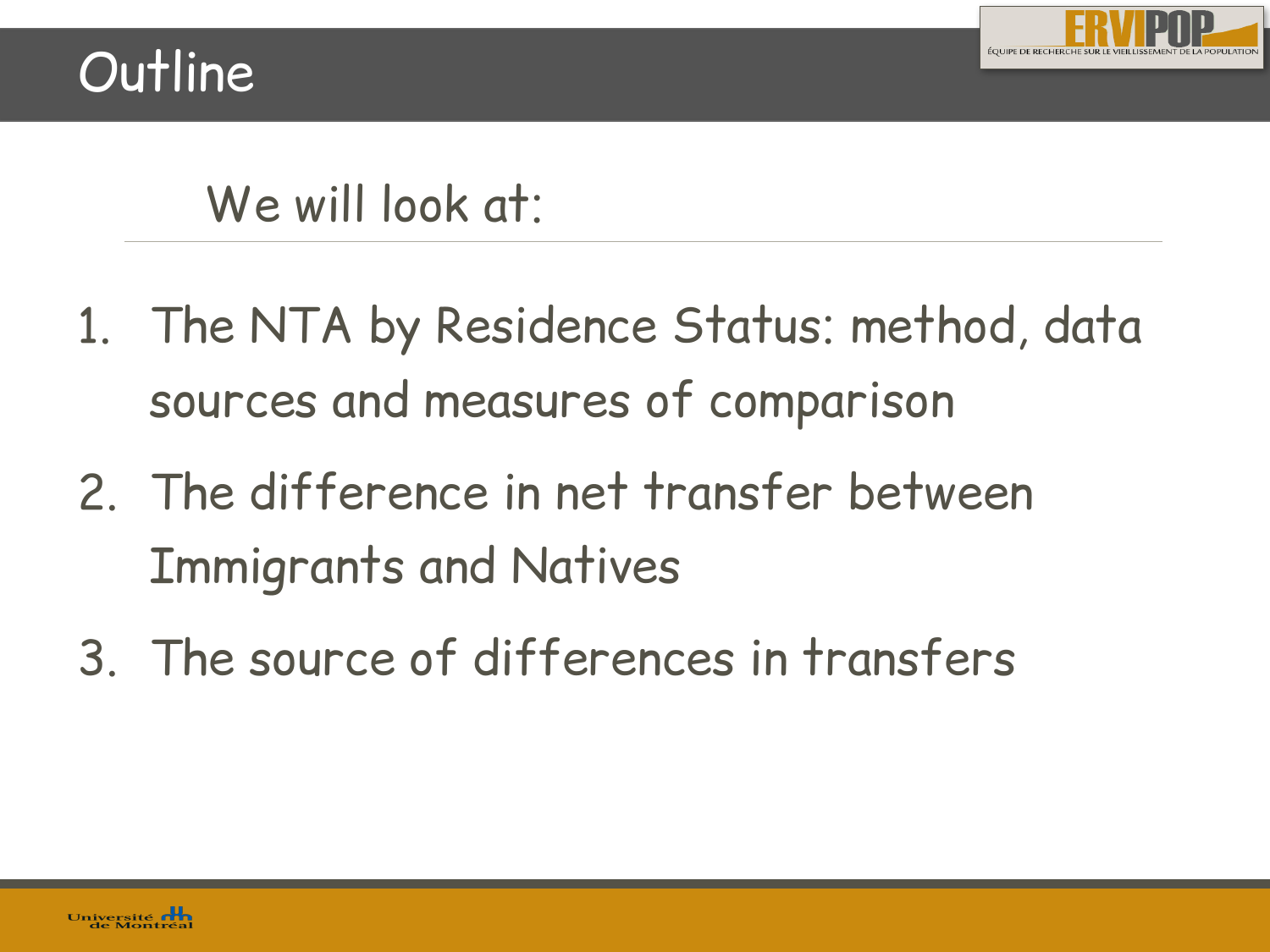

Outline
	We will look at:
The NTA by Residence Status: method, data sources and measures of comparison
The difference in net transfer between Immigrants and Natives
The source of differences in transfers